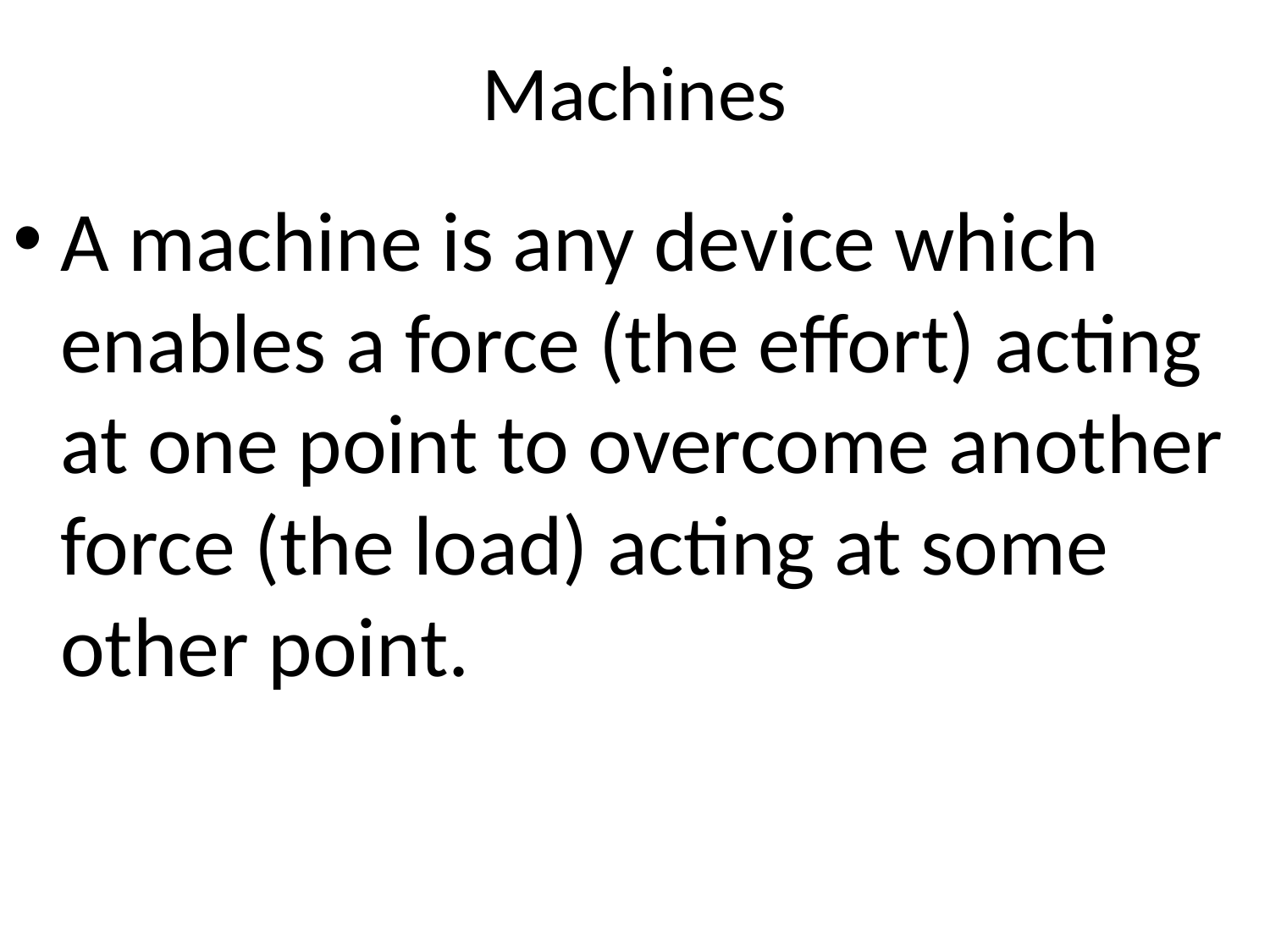

# Machines
A machine is any device which enables a force (the effort) acting at one point to overcome another force (the load) acting at some other point.